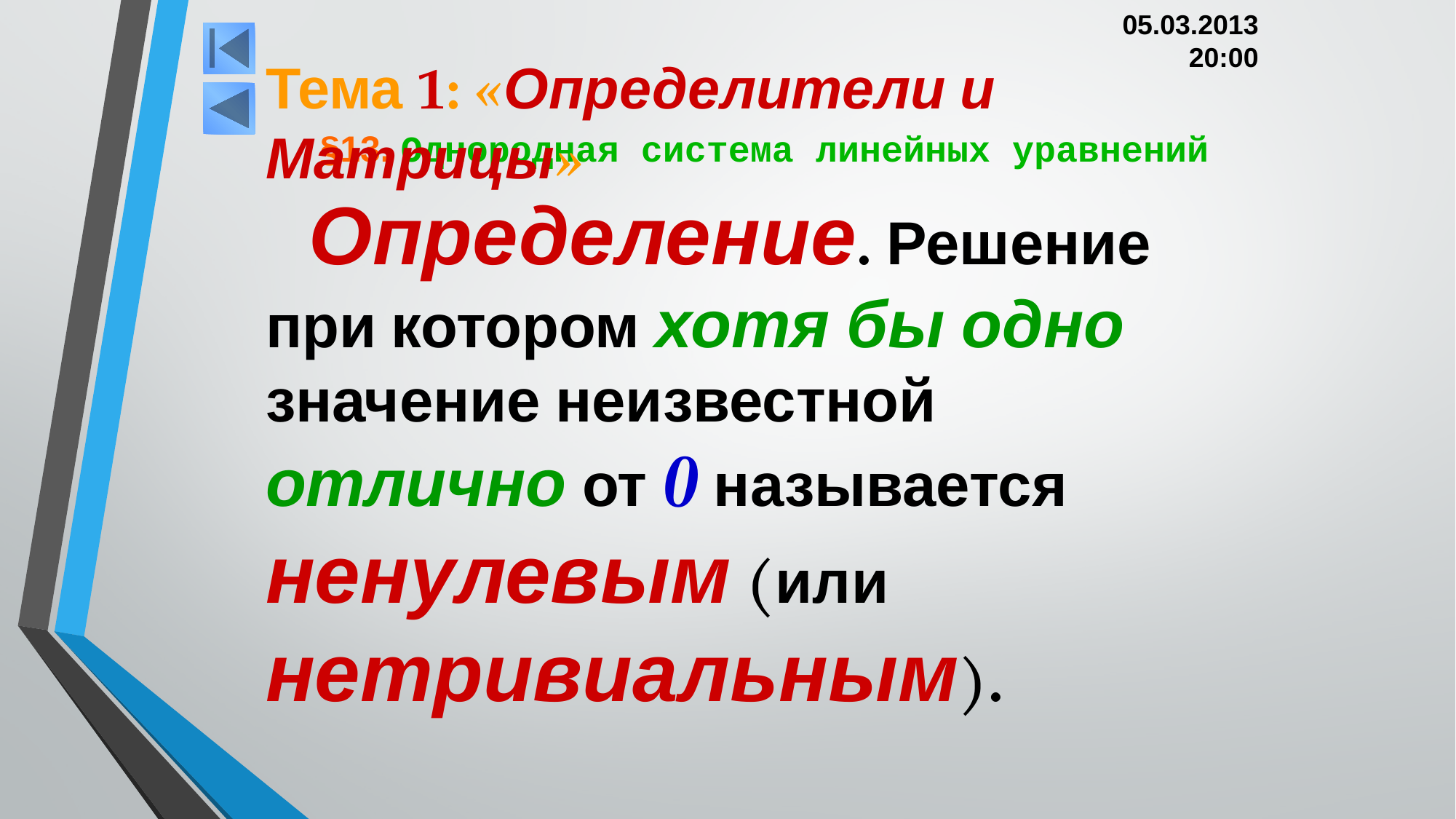

05.03.2013 20:00

Тема 1: «Определители и Матрицы»

# §13. Однородная система линейных уравнений
Определение. Решение при котором хотя бы одно значение неизвестной отлично от 0 называется ненулевым (или нетривиальным).